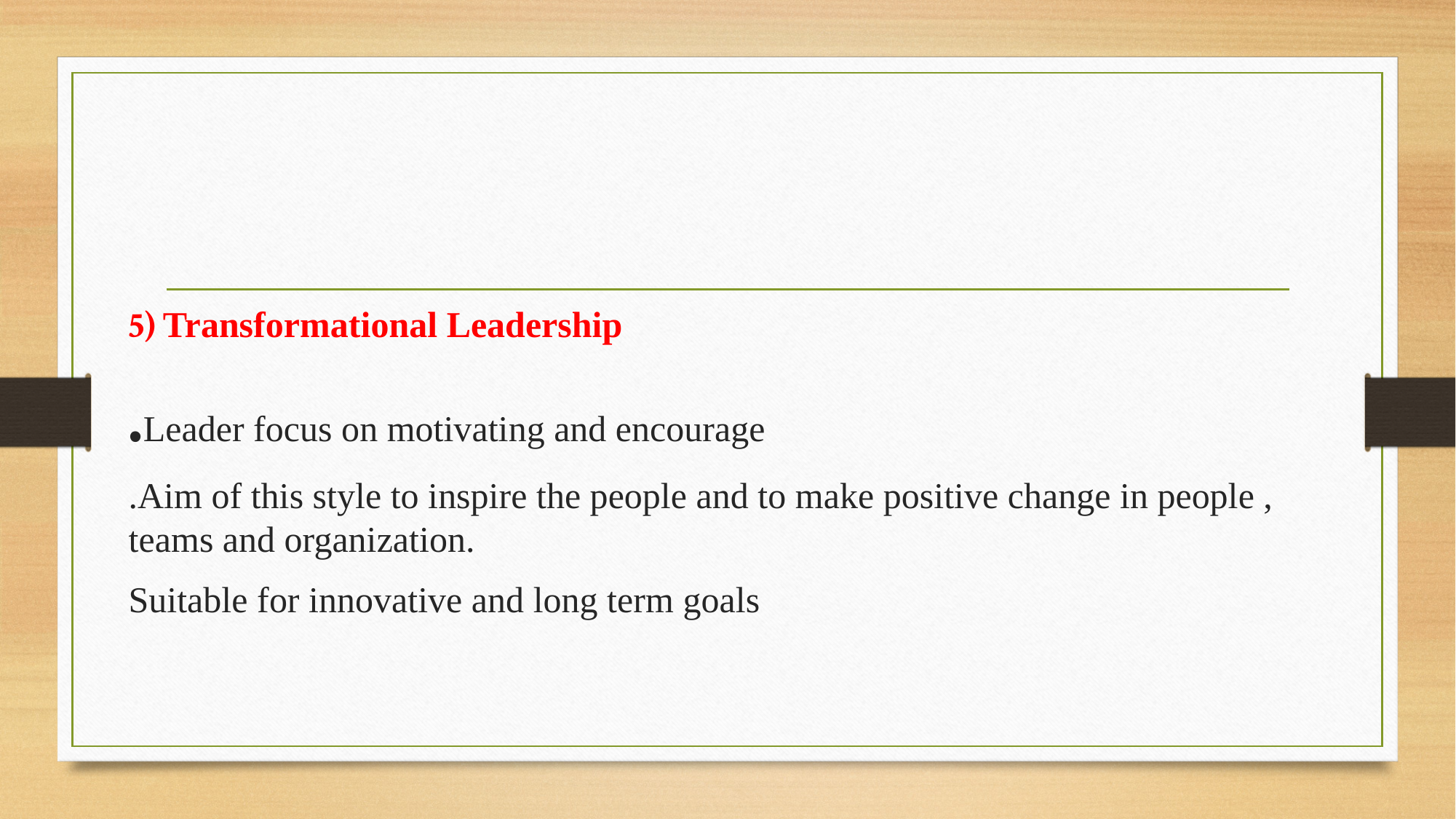

#
5) Transformational Leadership
.Leader focus on motivating and encourage
.Aim of this style to inspire the people and to make positive change in people , teams and organization.
Suitable for innovative and long term goals